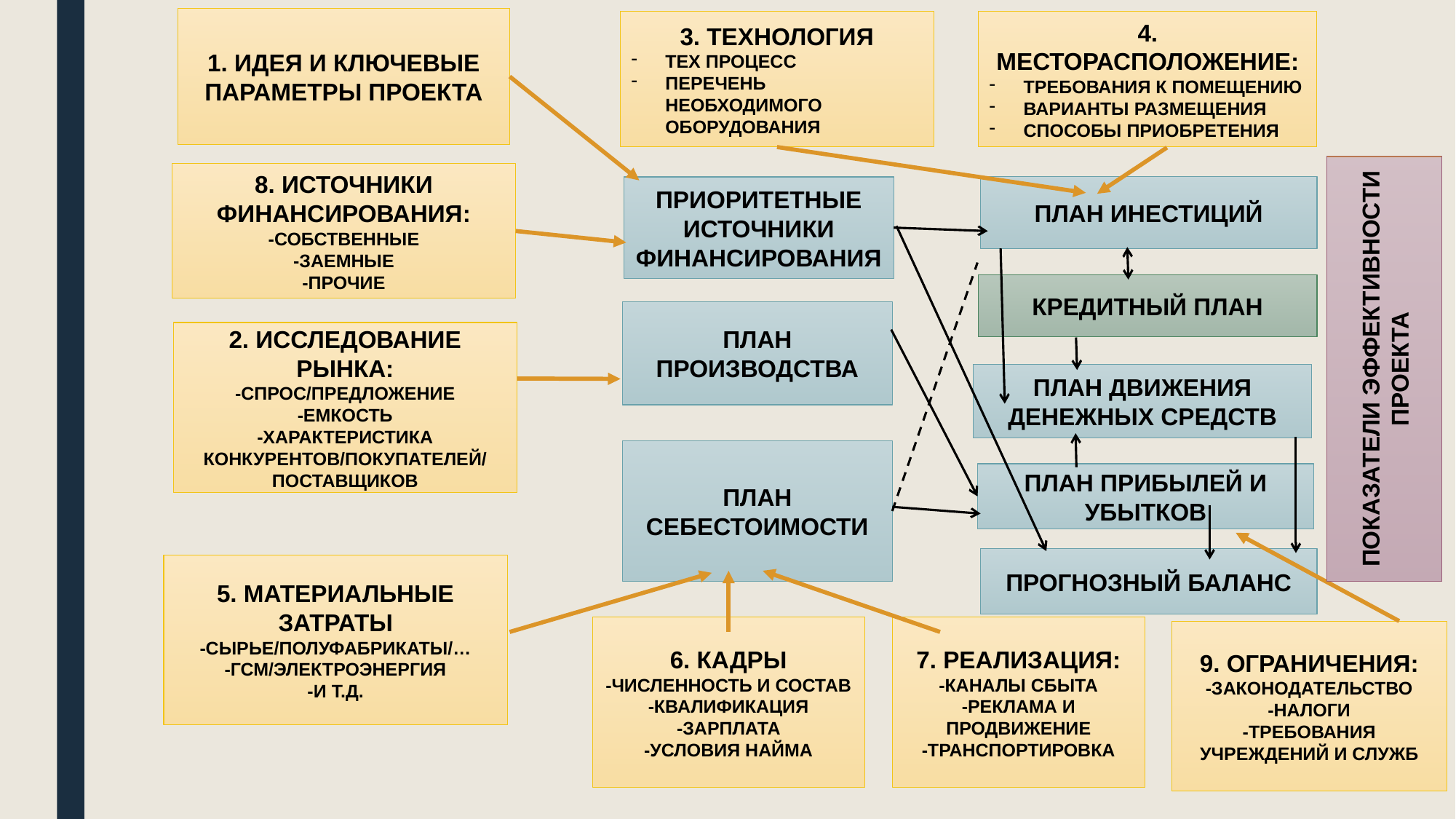

1. ИДЕЯ И КЛЮЧЕВЫЕ ПАРАМЕТРЫ ПРОЕКТА
3. ТЕХНОЛОГИЯ
ТЕХ ПРОЦЕСС
ПЕРЕЧЕНЬ НЕОБХОДИМОГО ОБОРУДОВАНИЯ
4. МЕСТОРАСПОЛОЖЕНИЕ:
ТРЕБОВАНИЯ К ПОМЕЩЕНИЮ
ВАРИАНТЫ РАЗМЕЩЕНИЯ
СПОСОБЫ ПРИОБРЕТЕНИЯ
ПОКАЗАТЕЛИ ЭФФЕКТИВНОСТИ ПРОЕКТА
8. ИСТОЧНИКИ ФИНАНСИРОВАНИЯ:
-СОБСТВЕННЫЕ
-ЗАЕМНЫЕ
-ПРОЧИЕ
ПЛАН ИНЕСТИЦИЙ
ПРИОРИТЕТНЫЕ ИСТОЧНИКИ ФИНАНСИРОВАНИЯ
КРЕДИТНЫЙ ПЛАН
ПЛАН ПРОИЗВОДСТВА
2. ИССЛЕДОВАНИЕ РЫНКА:
-СПРОС/ПРЕДЛОЖЕНИЕ
-ЕМКОСТЬ
-ХАРАКТЕРИСТИКА КОНКУРЕНТОВ/ПОКУПАТЕЛЕЙ/
ПОСТАВЩИКОВ
ПЛАН ДВИЖЕНИЯ ДЕНЕЖНЫХ СРЕДСТВ
ПЛАН СЕБЕСТОИМОСТИ
ПЛАН ПРИБЫЛЕЙ И УБЫТКОВ
ПРОГНОЗНЫЙ БАЛАНС
5. МАТЕРИАЛЬНЫЕ ЗАТРАТЫ
-СЫРЬЕ/ПОЛУФАБРИКАТЫ/…
-ГСМ/ЭЛЕКТРОЭНЕРГИЯ
-И Т.Д.
6. КАДРЫ
-ЧИСЛЕННОСТЬ И СОСТАВ
-КВАЛИФИКАЦИЯ
-ЗАРПЛАТА
-УСЛОВИЯ НАЙМА
7. РЕАЛИЗАЦИЯ:
-КАНАЛЫ СБЫТА
-РЕКЛАМА И ПРОДВИЖЕНИЕ
-ТРАНСПОРТИРОВКА
9. ОГРАНИЧЕНИЯ:
-ЗАКОНОДАТЕЛЬСТВО
-НАЛОГИ
-ТРЕБОВАНИЯ УЧРЕЖДЕНИЙ И СЛУЖБ